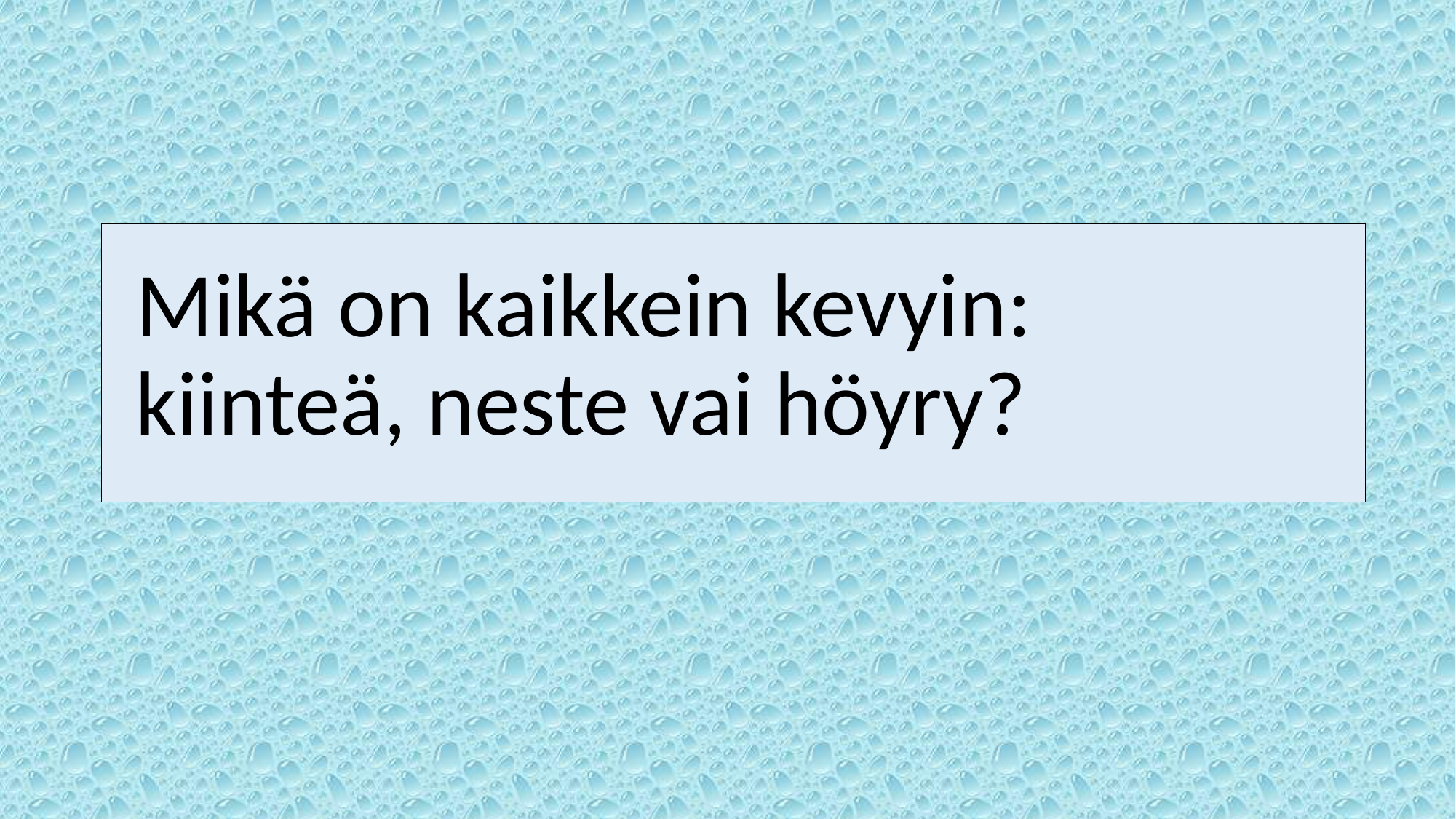

# Mikä on kaikkein kevyin: kiinteä, neste vai höyry?